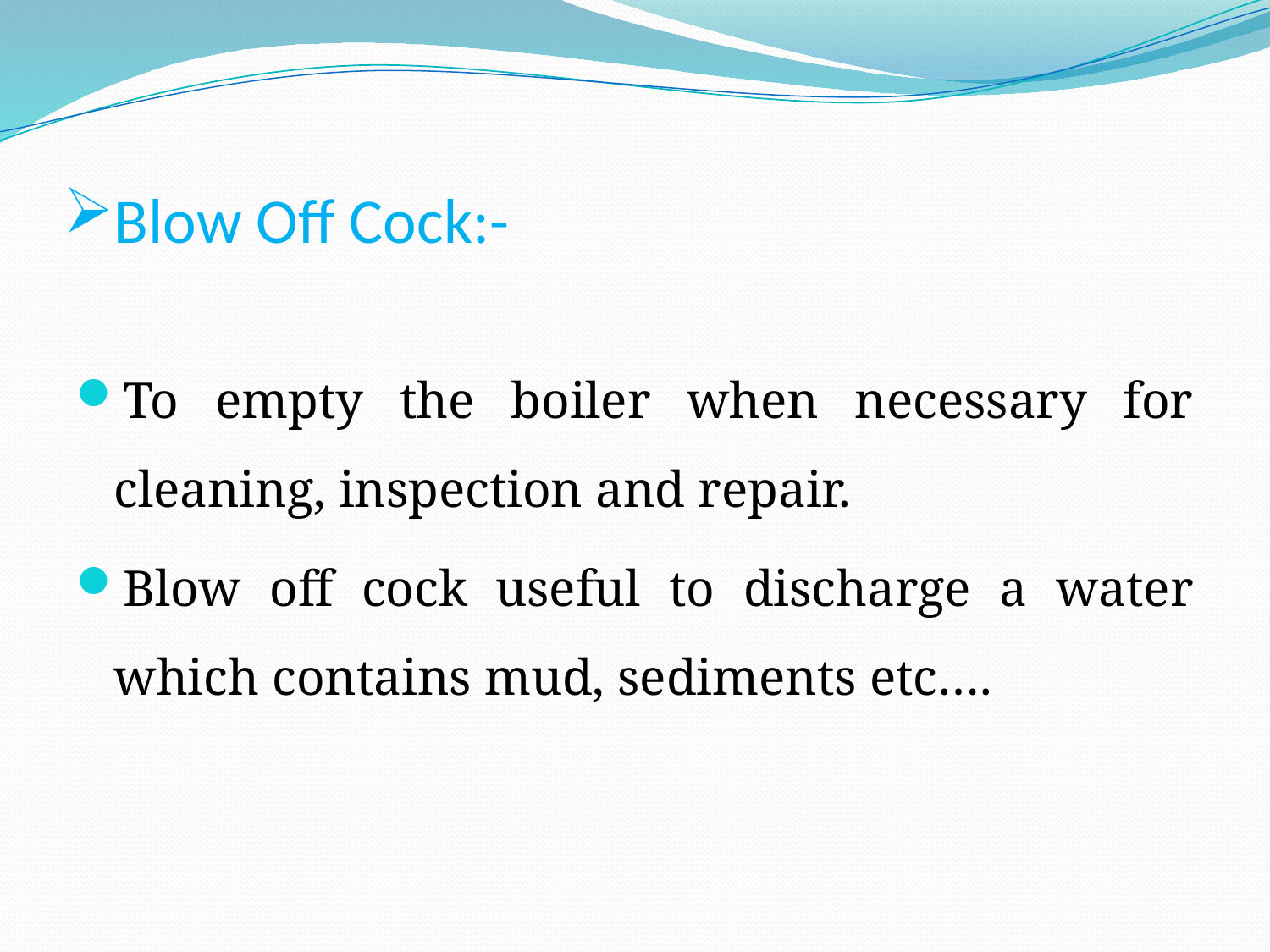

# Blow Off Cock:-

To empty the boiler when necessary for cleaning, inspection and repair.
Blow off cock useful to discharge a water which contains mud, sediments etc….